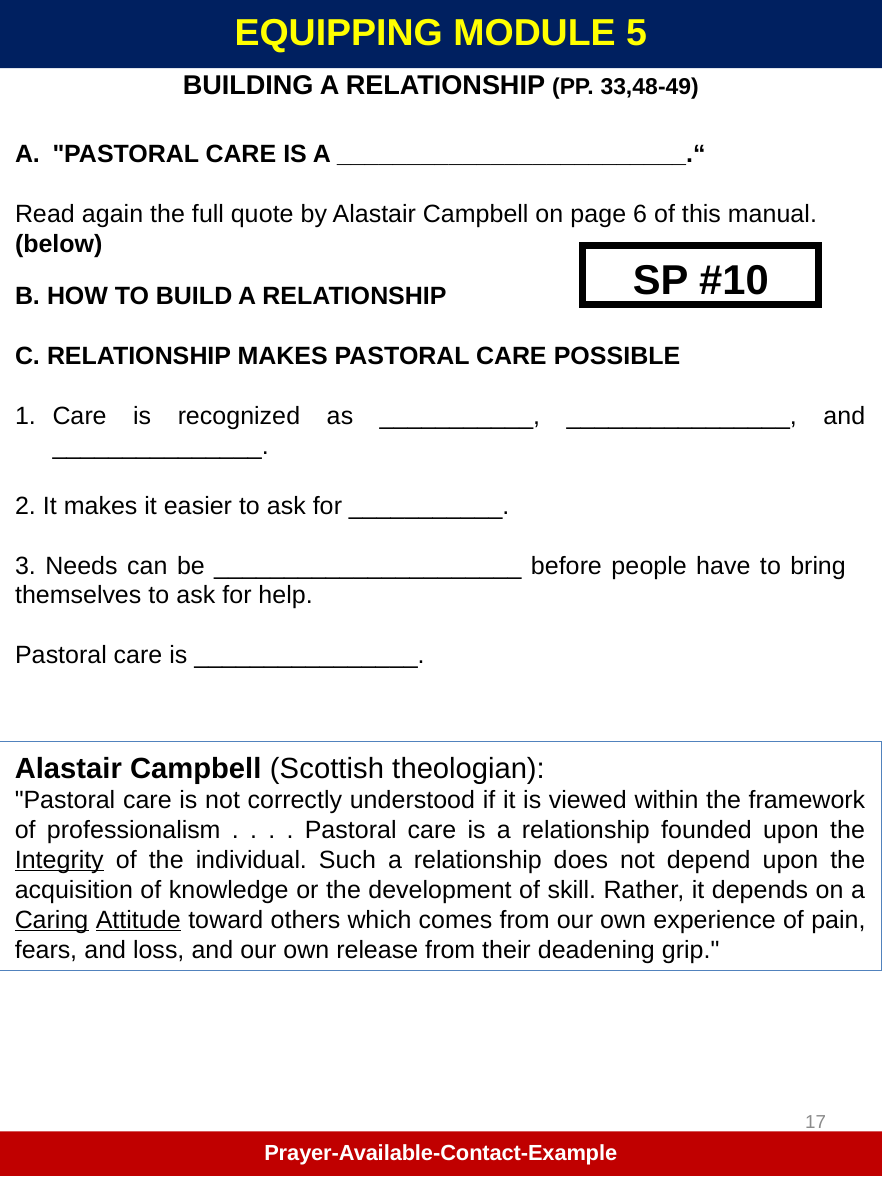

EQUIPPING MODULE 5

BUILDING A RELATIONSHIP (PP. 33,48-49)

"PASTORAL CARE IS A _________________________.“

Read again the full quote by Alastair Campbell on page 6 of this manual.(below)

B. HOW TO BUILD A RELATIONSHIP

C. RELATIONSHIP MAKES PASTORAL CARE POSSIBLE

Care is recognized as ___________, ________________, and _______________.

2. It makes it easier to ask for ___________.

3. Needs can be ______________________ before people have to bring   themselves to ask for help.

Pastoral care is ________________.
SP #10
Alastair Campbell (Scottish theologian):
"Pastoral care is not correctly understood if it is viewed within the framework of professionalism . . . . Pastoral care is a relationship founded upon the Integrity of the individual. Such a relationship does not depend upon the acquisition of knowledge or the development of skill. Rather, it depends on a Caring Attitude toward others which comes from our own experience of pain, fears, and loss, and our own release from their deadening grip."
17
Prayer-Available-Contact-Example